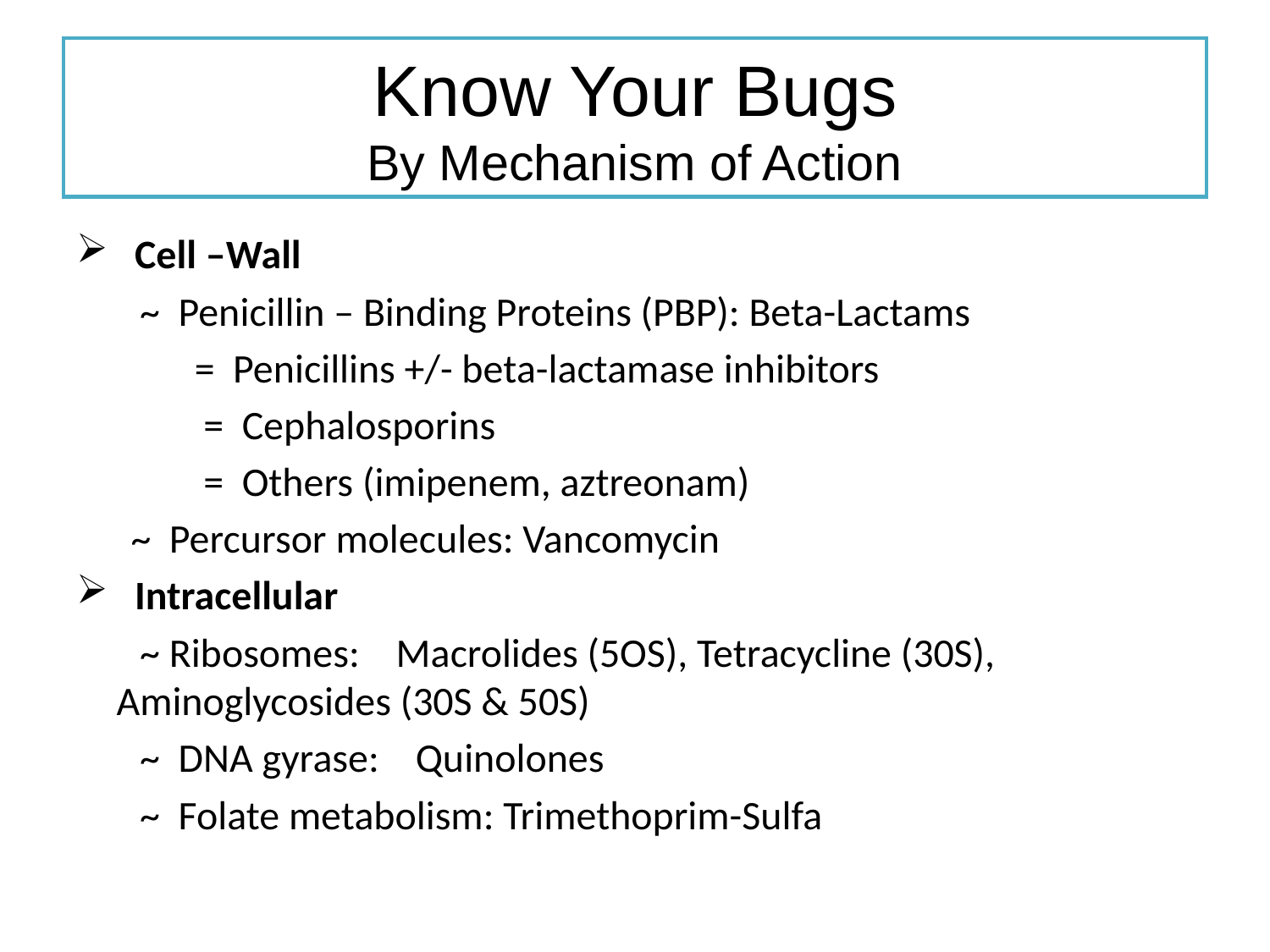

# Know Your Bugs By Mechanism of Action
  Cell –Wall
       ~  Penicillin – Binding Proteins (PBP): Beta-Lactams
             =  Penicillins +/- beta-lactamase inhibitors
              =  Cephalosporins
              =  Others (imipenem, aztreonam)
      ~  Percursor molecules: Vancomycin
  Intracellular
       ~ Ribosomes:    Macrolides (5OS), Tetracycline (30S),    	Aminoglycosides (30S & 50S)
       ~  DNA gyrase:    Quinolones
       ~  Folate metabolism: Trimethoprim-Sulfa